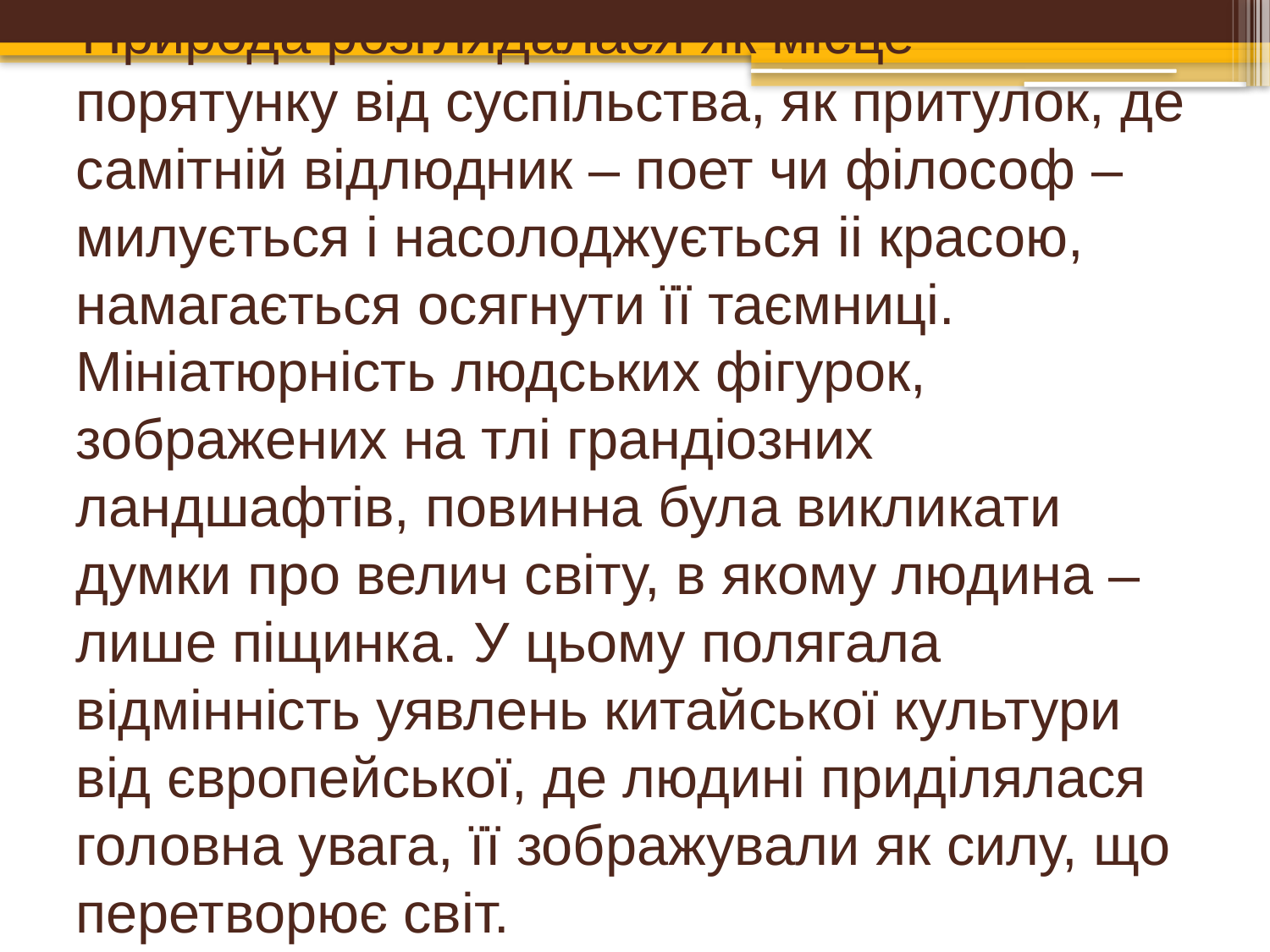

# Природа розглядалася як місце порятунку від суспільства, як притулок, де самітній відлюдник – поет чи філософ – милується і насолоджується іі красою, намагається осягнути її таємниці. Мініатюрність людських фігурок, зображених на тлі грандіозних ландшафтів, повинна була викликати думки про велич світу, в якому людина – лише піщинка. У цьому полягала відмінність уявлень китайської культури від європейської, де людині приділялася головна увага, її зображували як силу, що перетворює світ.